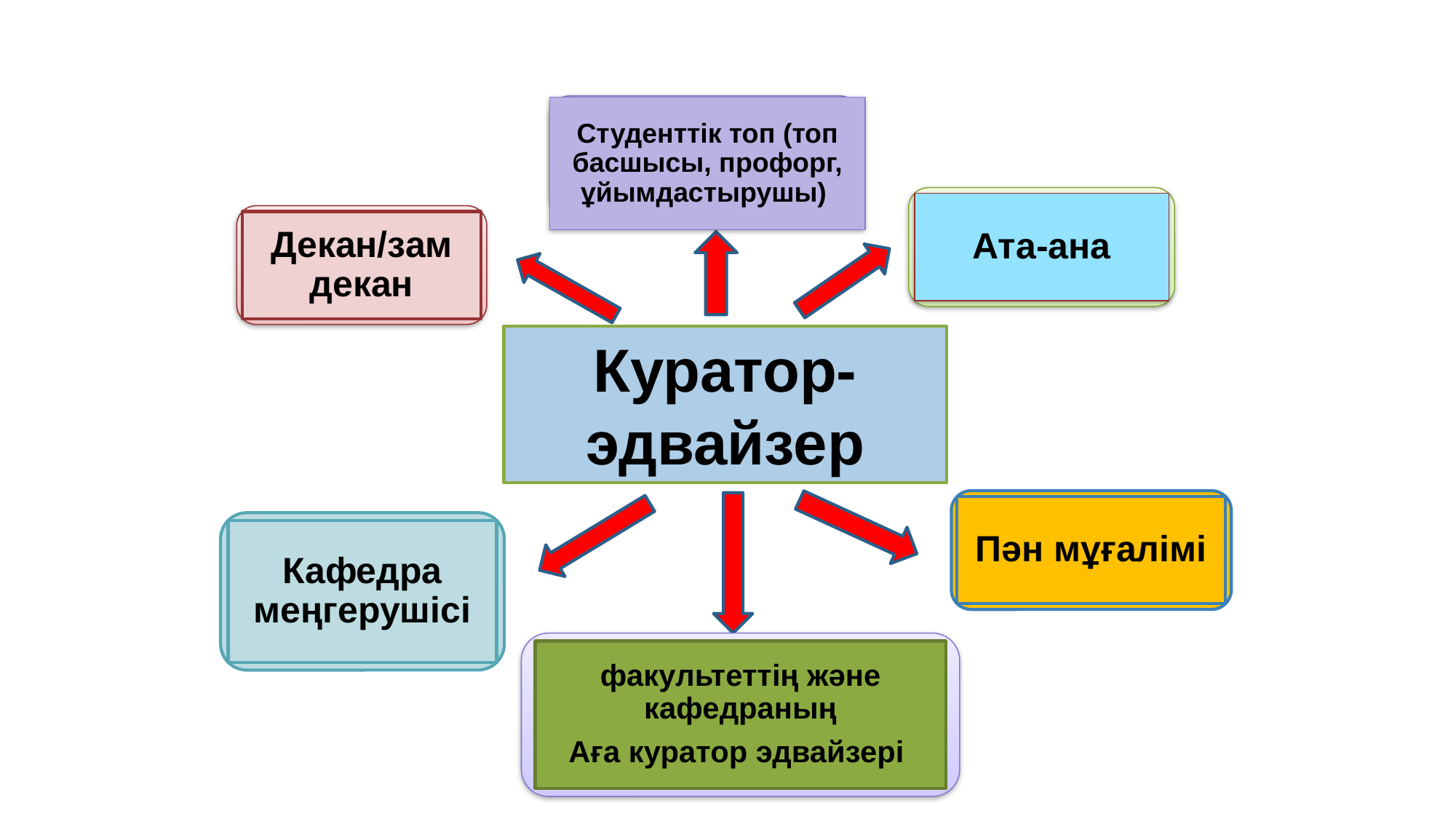

Студенттік топ (топ басшысы, профорг, ұйымдастырушы)

Ата-ана

Декан/зам декан

Куратор-эдвайзер

Пән мұғалімі

Кафедра меңгерушісі

факультеттің және кафедраның
Аға куратор эдвайзері